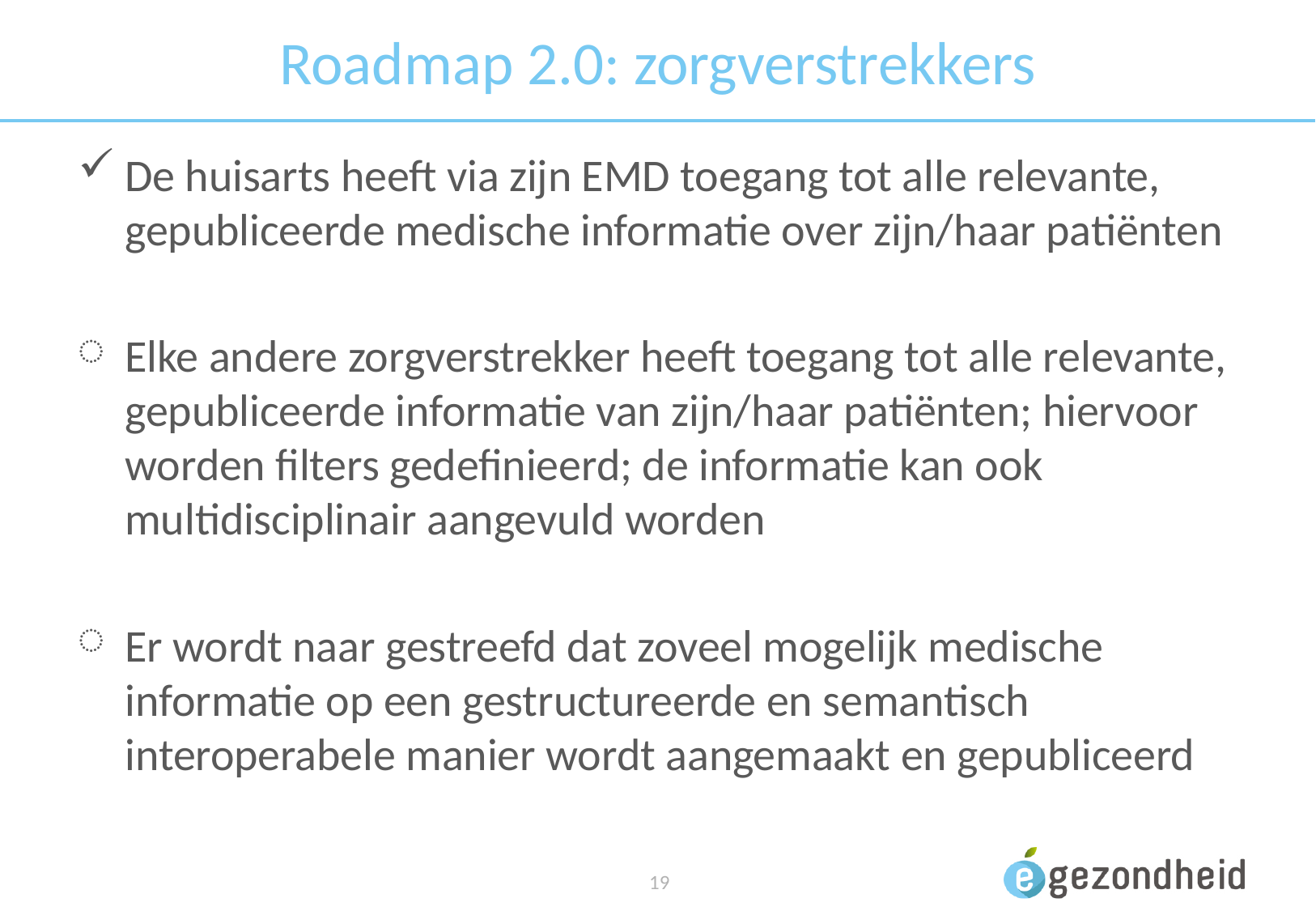

# Roadmap 2.0: zorgverstrekkers
De huisarts heeft via zijn EMD toegang tot alle relevante, gepubliceerde medische informatie over zijn/haar patiënten

Elke andere zorgverstrekker heeft toegang tot alle relevante, gepubliceerde informatie van zijn/haar patiënten; hiervoor worden filters gedefinieerd; de informatie kan ook multidisciplinair aangevuld worden

Er wordt naar gestreefd dat zoveel mogelijk medische informatie op een gestructureerde en semantisch interoperabele manier wordt aangemaakt en gepubliceerd
 19